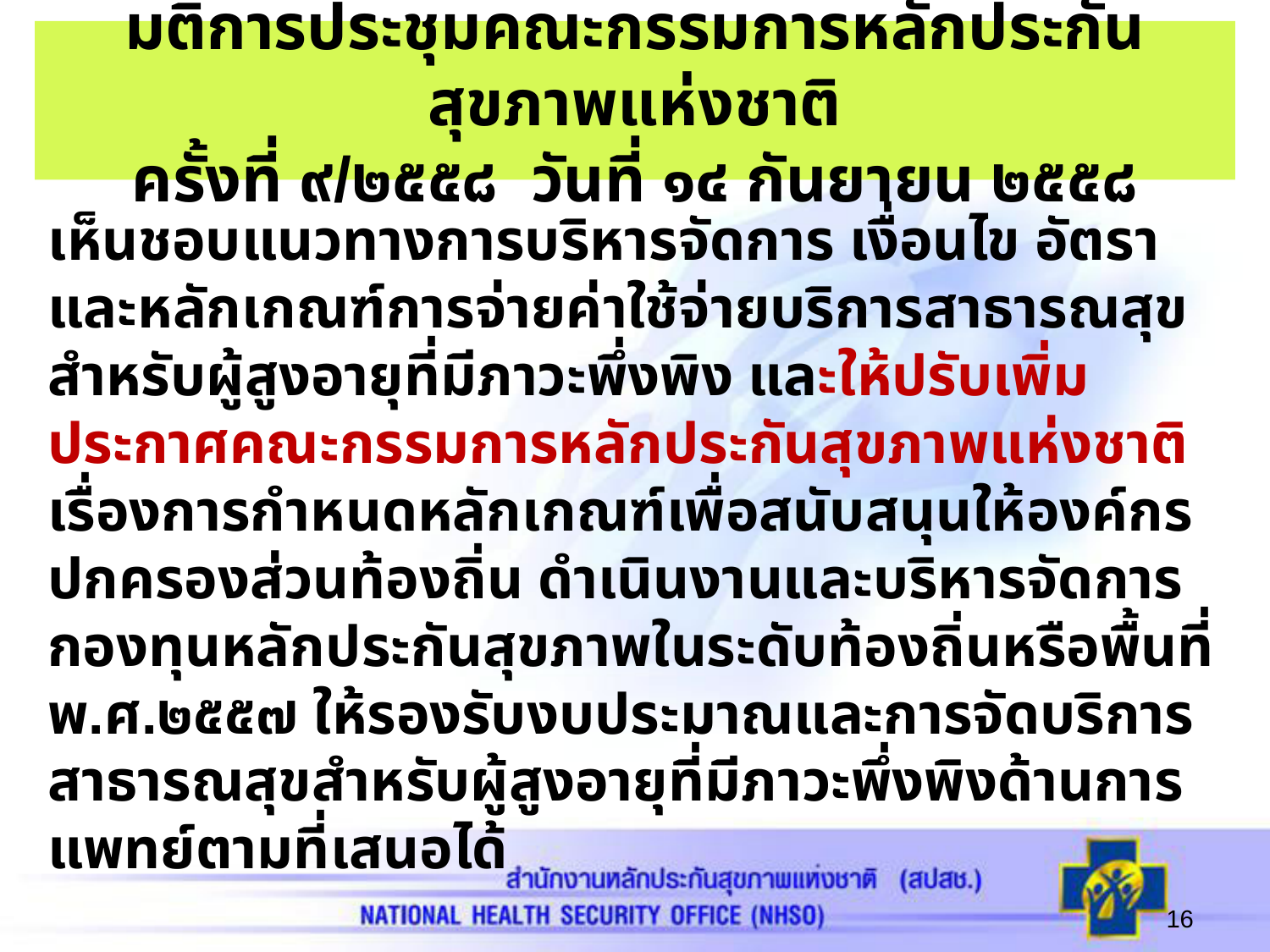

# มติการประชุมคณะกรรมการหลักประกันสุขภาพแห่งชาติ ครั้งที่ ๙/๒๕๕๘  วันที่ ๑๔ กันยายน ๒๕๕๘
เห็นชอบแนวทางการบริหารจัดการ เงื่อนไข อัตรา และหลักเกณฑ์การจ่ายค่าใช้จ่ายบริการสาธารณสุขสำหรับผู้สูงอายุที่มีภาวะพึ่งพิง และให้ปรับเพิ่มประกาศคณะกรรมการหลักประกันสุขภาพแห่งชาติ เรื่องการกำหนดหลักเกณฑ์เพื่อสนับสนุนให้องค์กรปกครองส่วนท้องถิ่น ดำเนินงานและบริหารจัดการกองทุนหลักประกันสุขภาพในระดับท้องถิ่นหรือพื้นที่ พ.ศ.๒๕๕๗ ให้รองรับงบประมาณและการจัดบริการสาธารณสุขสำหรับผู้สูงอายุที่มีภาวะพึ่งพิงด้านการแพทย์ตามที่เสนอได้

16